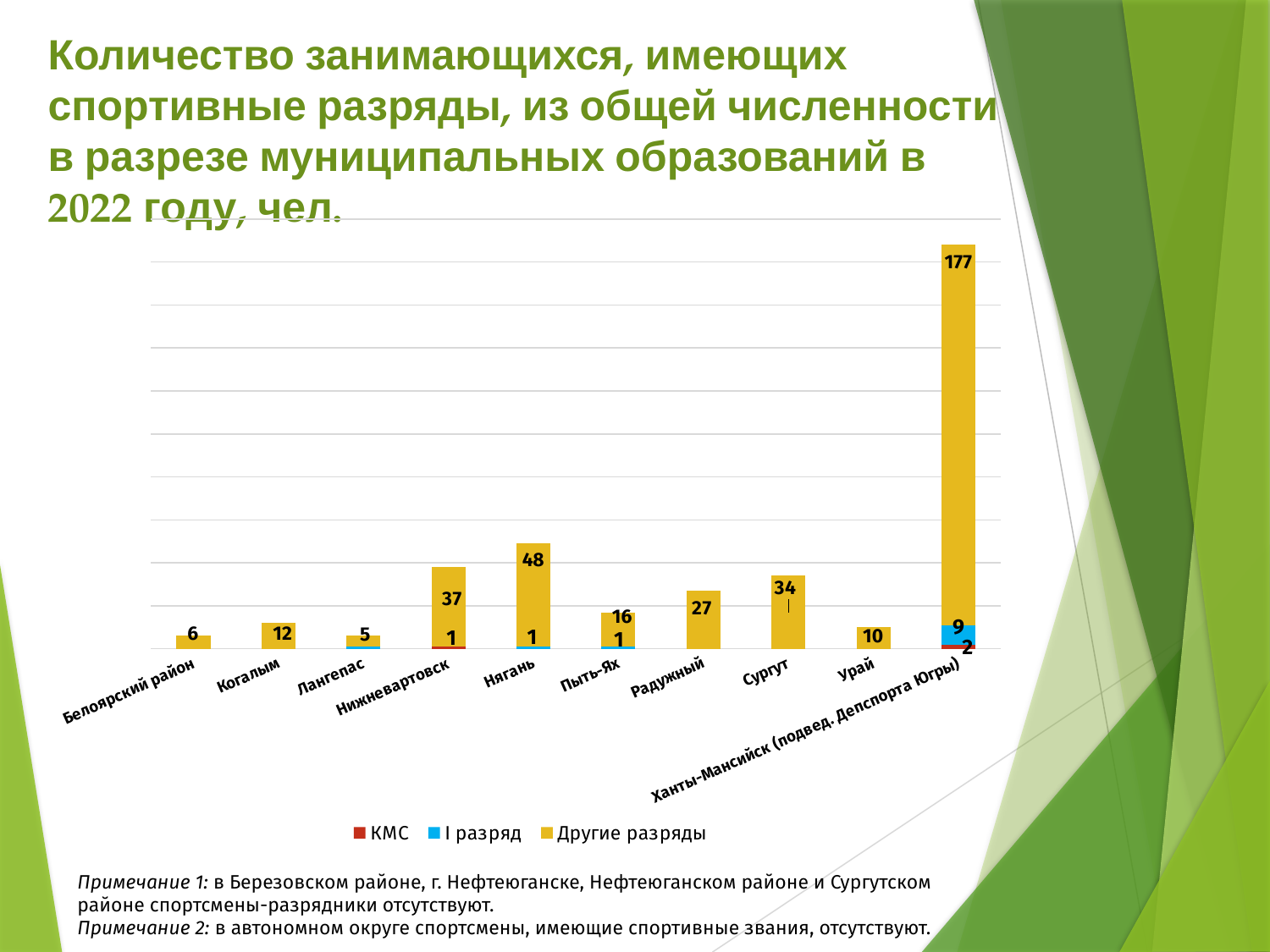

Количество занимающихся, имеющих
спортивные разряды, из общей численности в разрезе муниципальных образований в 2022 году, чел.

### Chart

| Category | КМС | I разряд | Другие разряды |
|---|---|---|---|
| Белоярский район | None | None | 6.0 |
| Когалым | None | None | 12.0 |
| Лангепас | None | 1.0 | 5.0 |
| Нижневартовск | 1.0 | None | 37.0 |
| Нягань | None | 1.0 | 48.0 |
| Пыть-Ях | None | 1.0 | 16.0 |
| Радужный | None | None | 27.0 |
| Сургут | None | None | 34.0 |
| Урай | None | None | 10.0 |
| Ханты-Мансийск (подвед. Депспорта Югры) | 2.0 | 9.0 | 177.0 |
Примечание 1: в Березовском районе, г. Нефтеюганске, Нефтеюганском районе и Сургутском районе спортсмены-разрядники отсутствуют.
Примечание 2: в автономном округе спортсмены, имеющие спортивные звания, отсутствуют.